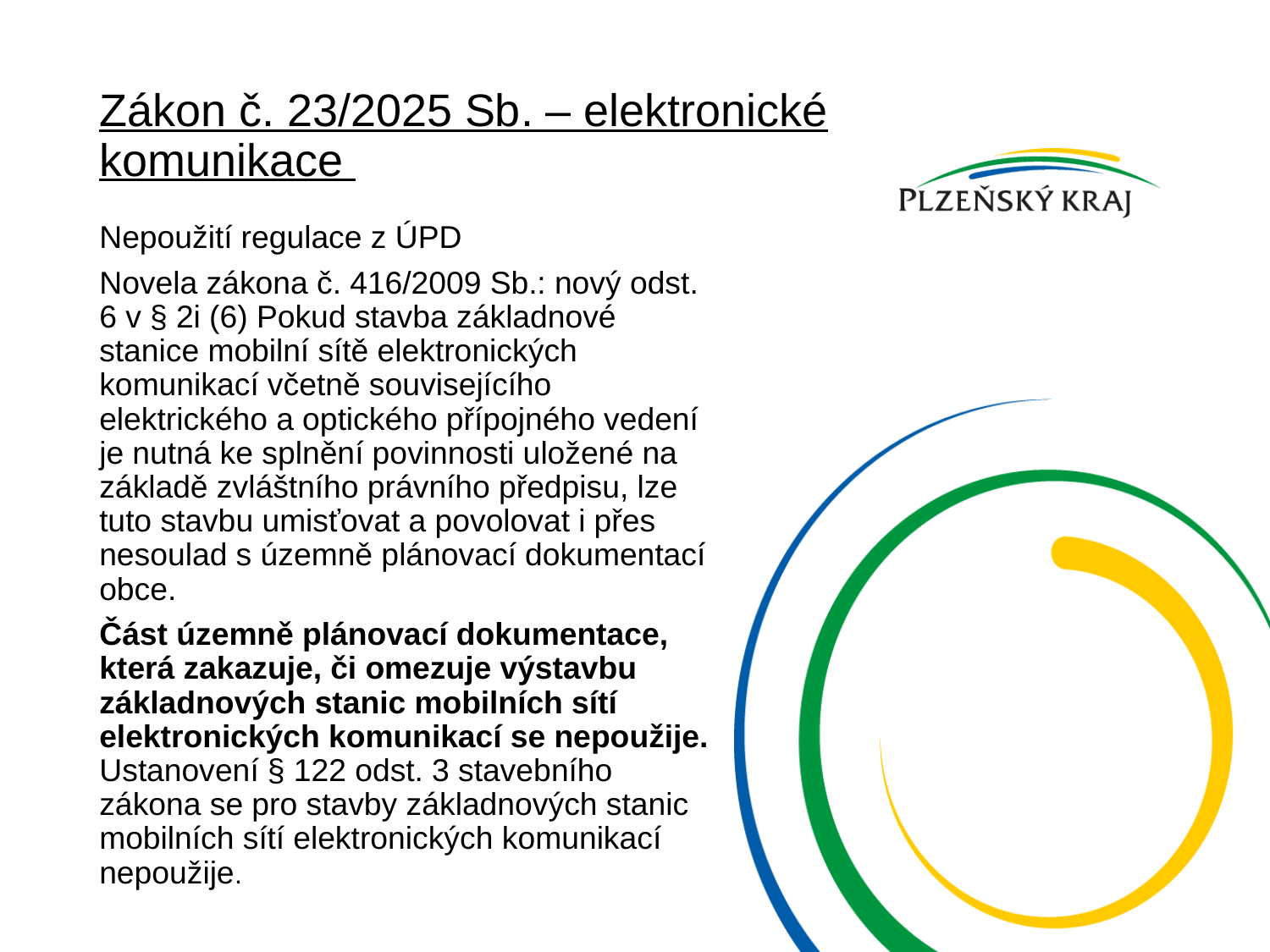

Zákon č. 23/2025 Sb. – elektronické komunikace
Nepoužití regulace z ÚPD
Novela zákona č. 416/2009 Sb.: nový odst. 6 v § 2i (6) Pokud stavba základnové stanice mobilní sítě elektronických komunikací včetně souvisejícího elektrického a optického přípojného vedení je nutná ke splnění povinnosti uložené na základě zvláštního právního předpisu, lze tuto stavbu umisťovat a povolovat i přes nesoulad s územně plánovací dokumentací obce.
Část územně plánovací dokumentace, která zakazuje, či omezuje výstavbu základnových stanic mobilních sítí elektronických komunikací se nepoužije. Ustanovení § 122 odst. 3 stavebního zákona se pro stavby základnových stanic mobilních sítí elektronických komunikací nepoužije.